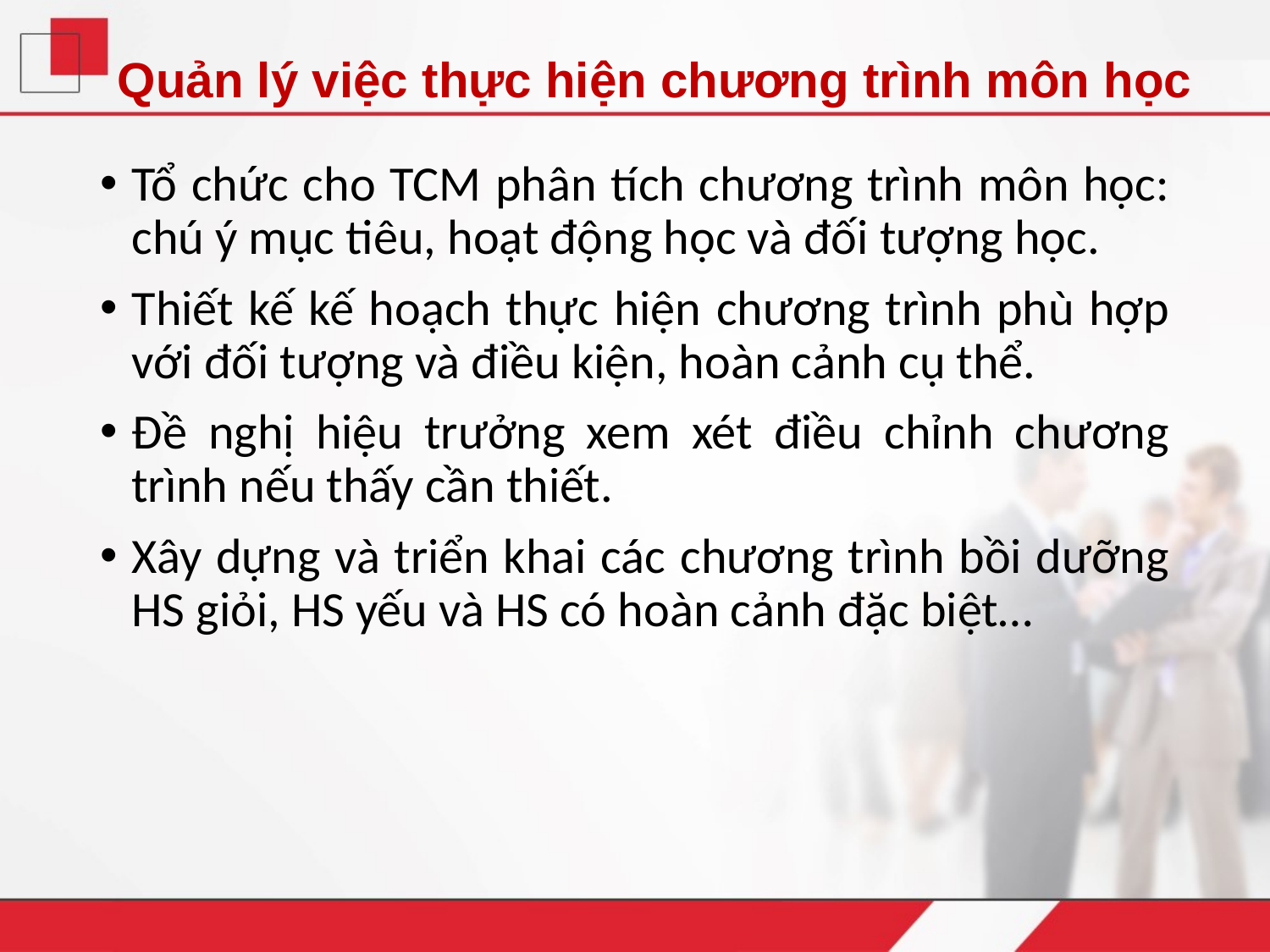

# Quản lý việc thực hiện chương trình môn học
Tổ chức cho TCM phân tích chương trình môn học: chú ý mục tiêu, hoạt động học và đối tượng học.
Thiết kế kế hoạch thực hiện chương trình phù hợp với đối tượng và điều kiện, hoàn cảnh cụ thể.
Đề nghị hiệu trưởng xem xét điều chỉnh chương trình nếu thấy cần thiết.
Xây dựng và triển khai các chương trình bồi dưỡng HS giỏi, HS yếu và HS có hoàn cảnh đặc biệt…